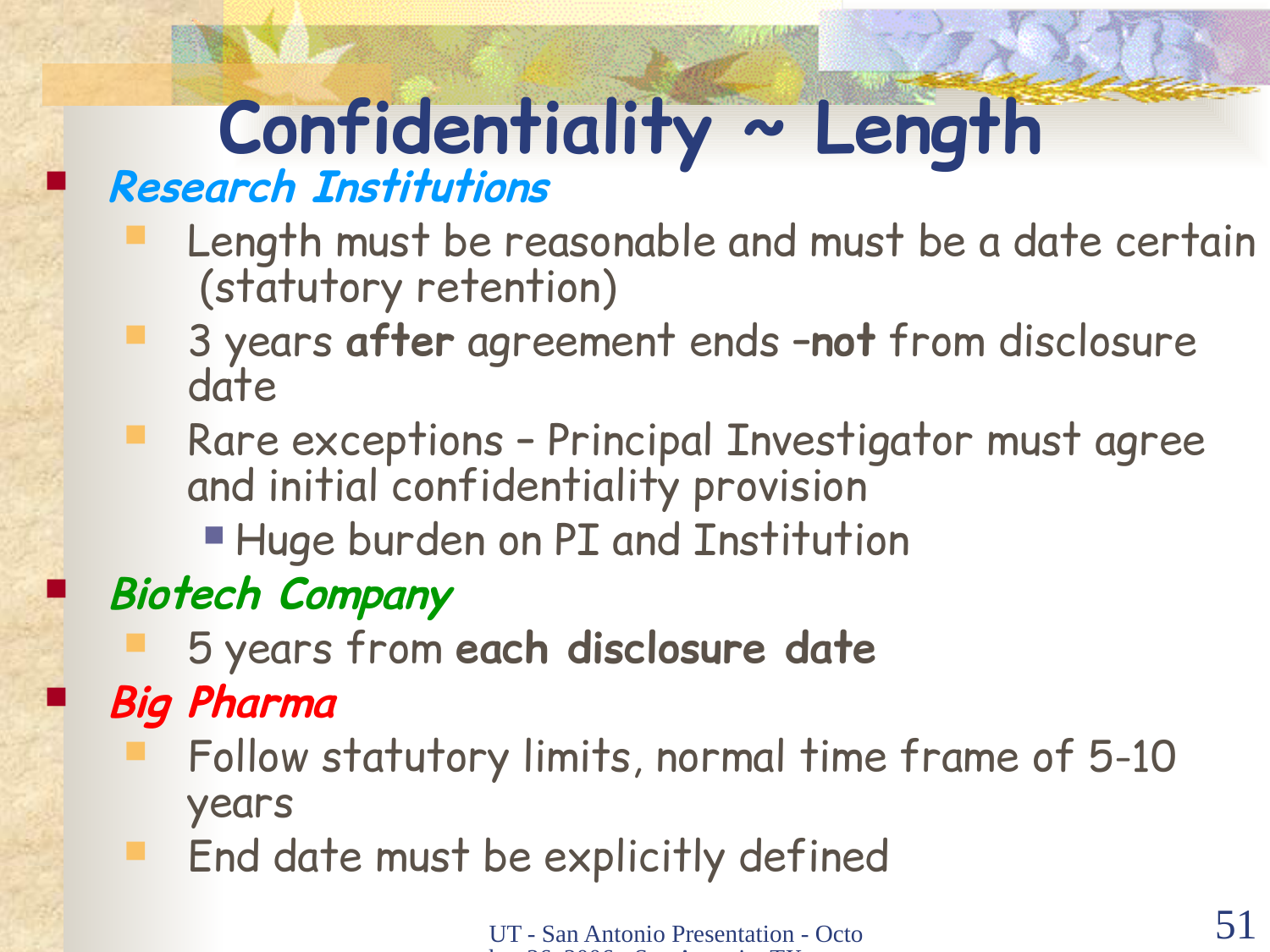

# Confidentiality ~ Length
Research Institutions
Length must be reasonable and must be a date certain  (statutory retention)
3 years after agreement ends –not from disclosure date
Rare exceptions – Principal Investigator must agree and initial confidentiality provision
Huge burden on PI and Institution
Biotech Company
5 years from each disclosure date
Big Pharma
Follow statutory limits, normal time frame of 5-10 years
End date must be explicitly defined

UT - San Antonio Presentation - October 26, 2006 - San Antonio, TX
51